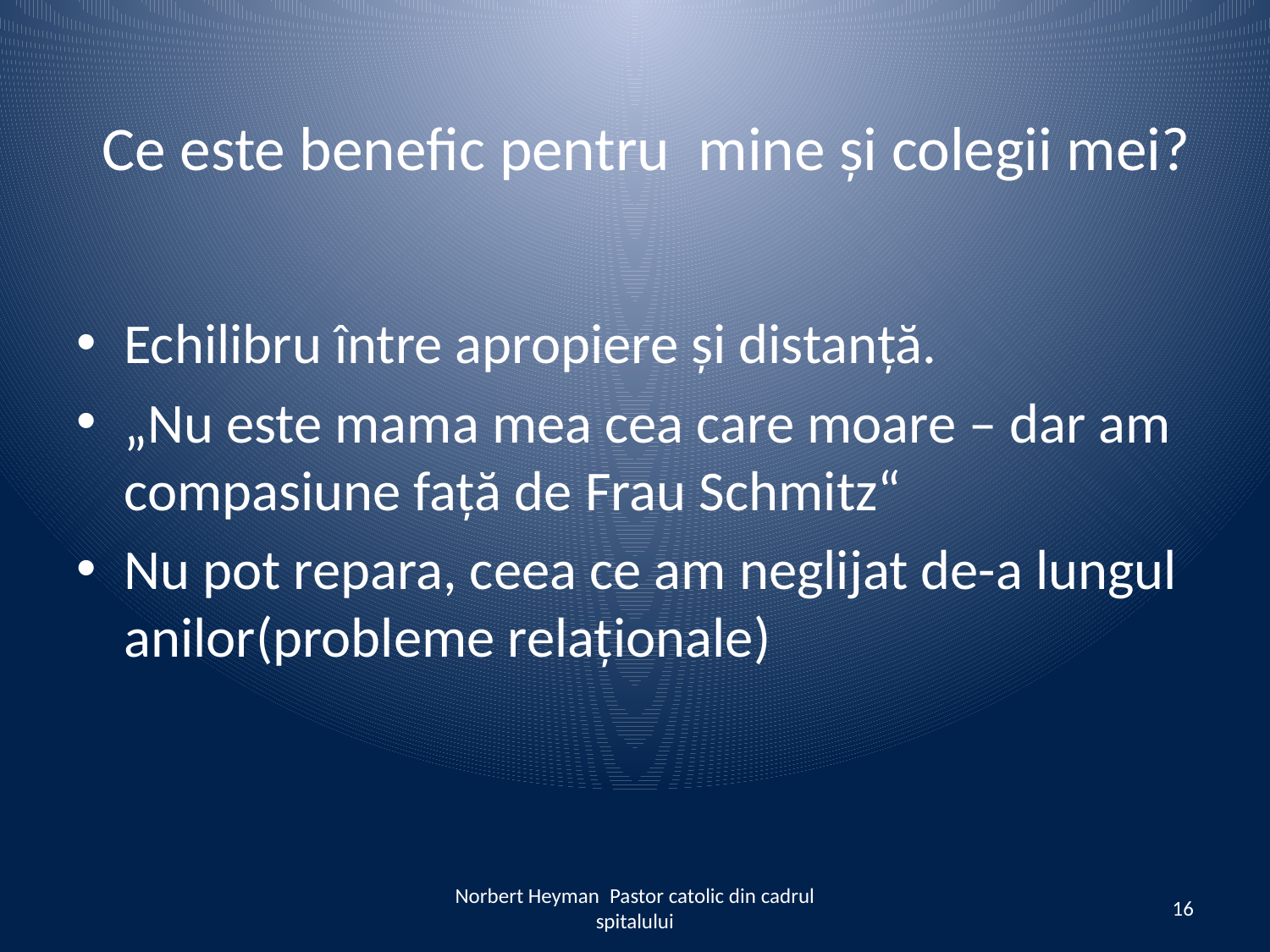

# Ce este benefic pentru  mine și colegii mei?

Echilibru între apropiere și distanță.
„Nu este mama mea cea care moare – dar am compasiune față de Frau Schmitz“
Nu pot repara, ceea ce am neglijat de-a lungul anilor(probleme relaționale)

Norbert Heyman  Pastor catolic din cadrul spitalului
16